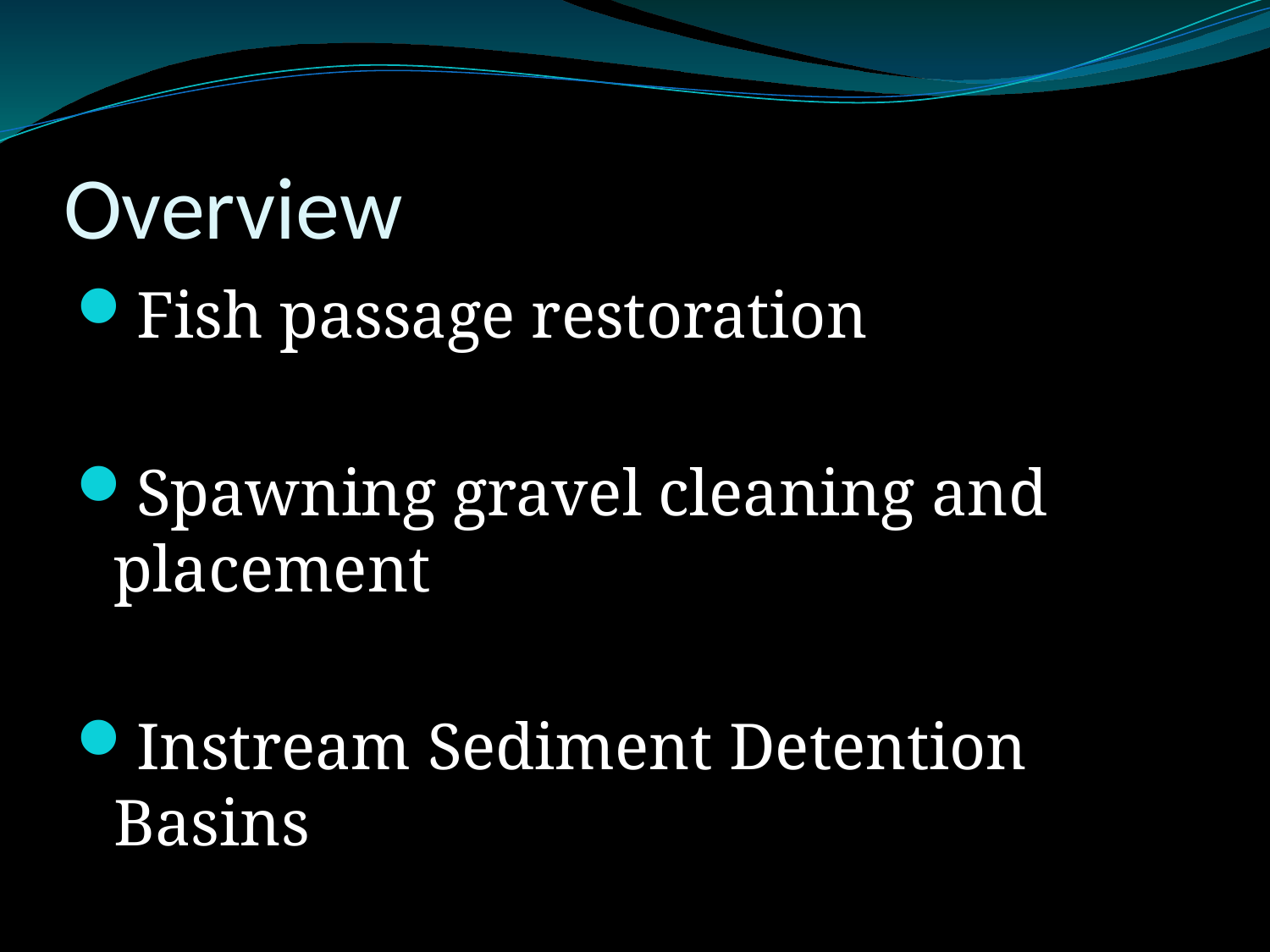

# Overview
Fish passage restoration

Spawning gravel cleaning and placement

Instream Sediment Detention Basins